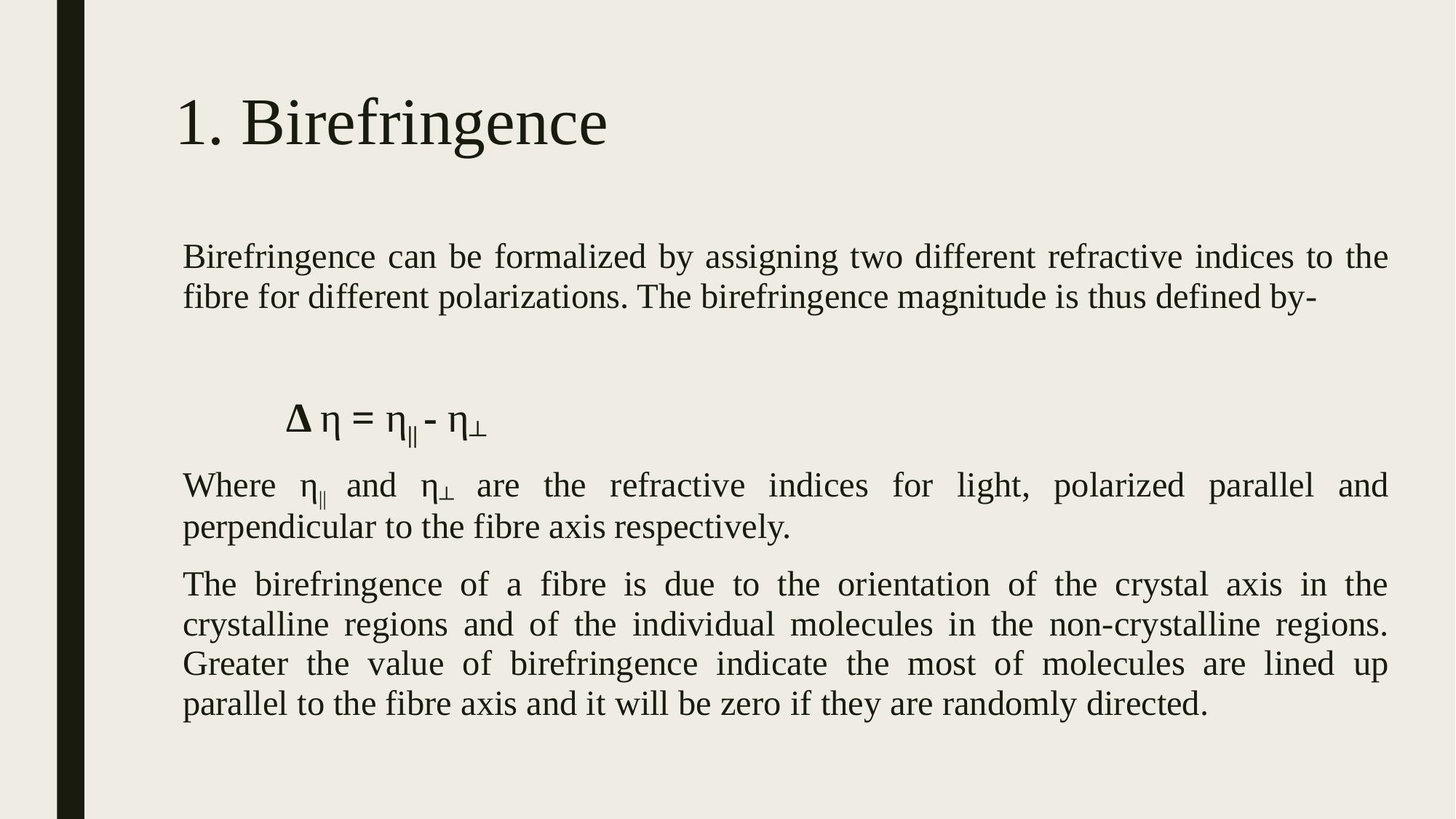

# 1. Birefringence
Birefringence can be formalized by assigning two different refractive indices to the fibre for different polarizations. The birefringence magnitude is thus defined by-

          Δ η = η|| - η┴
Where η|| and η┴ are the refractive indices for light, polarized parallel and perpendicular to the fibre axis respectively.
The birefringence of a fibre is due to the orientation of the crystal axis in the crystalline regions and of the individual molecules in the non-crystalline regions. Greater the value of birefringence indicate the most of molecules are lined up parallel to the fibre axis and it will be zero if they are randomly directed.